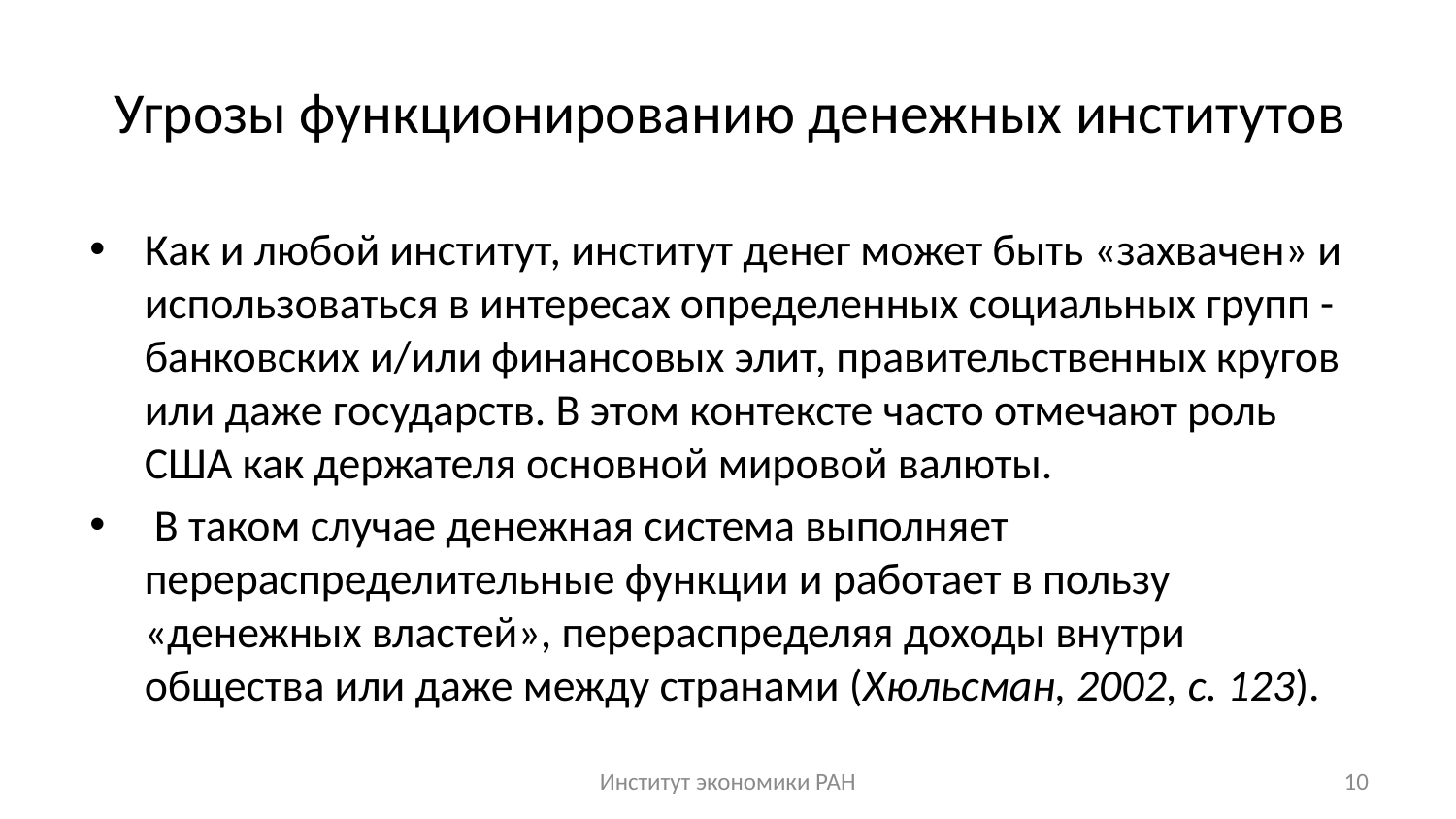

# Угрозы функционированию денежных институтов
Как и любой институт, институт денег может быть «захвачен» и использоваться в интересах определенных социальных групп - банковских и/или финансовых элит, правительственных кругов или даже государств. В этом контексте часто отмечают роль США как держателя основной мировой валюты.
 В таком случае денежная система выполняет перераспределительные функции и работает в пользу «денежных властей», перераспределяя доходы внутри общества или даже между странами (Хюльсман, 2002, с. 123).
Институт экономики РАН
10